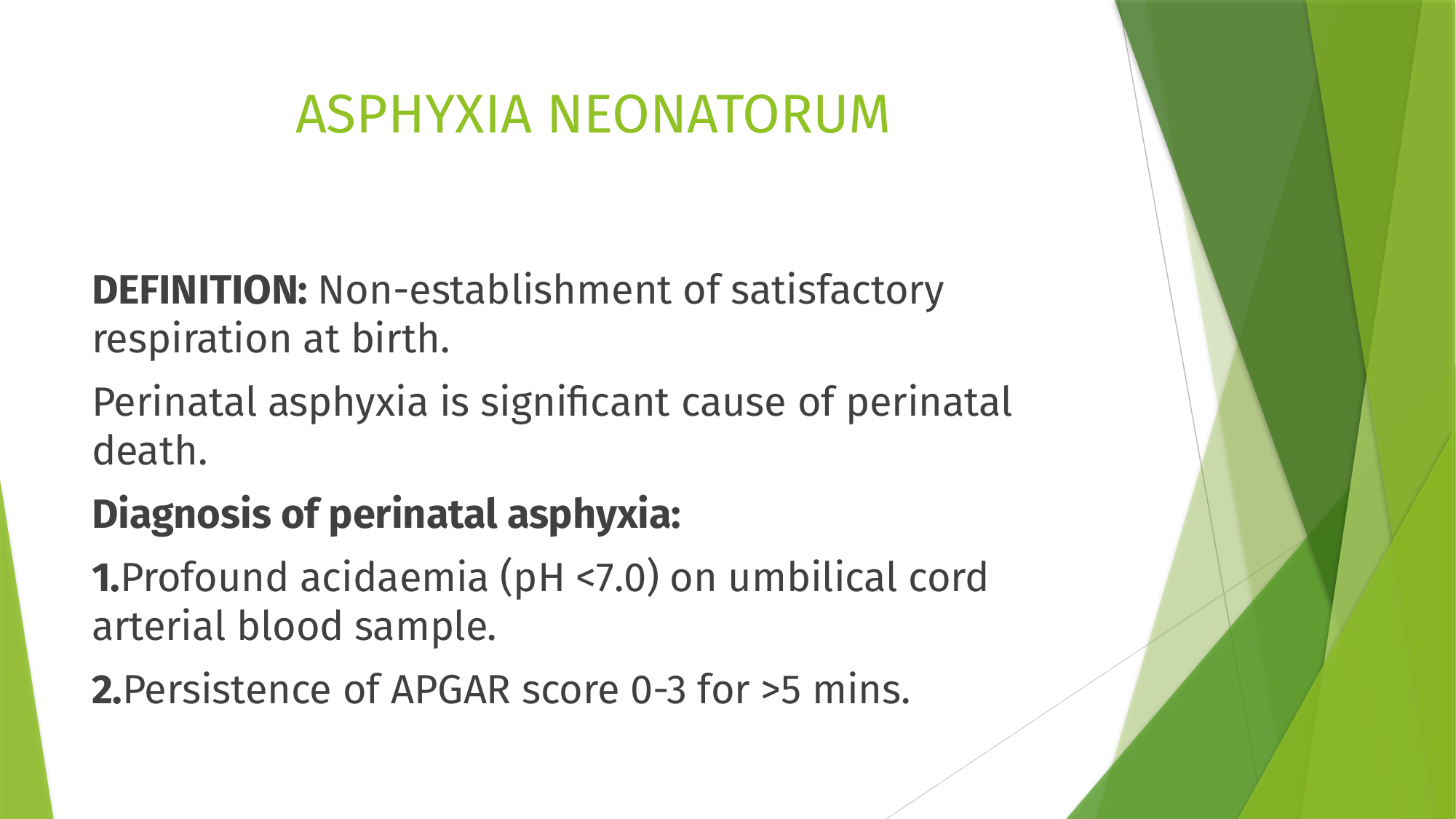

# ASPHYXIA NEONATORUM
DEFINITION: Non-establishment of satisfactory respiration at birth.
Perinatal asphyxia is significant cause of perinatal death.
Diagnosis of perinatal asphyxia:
1.Profound acidaemia (pH <7.0) on umbilical cord arterial blood sample.
2.Persistence of APGAR score 0-3 for >5 mins.